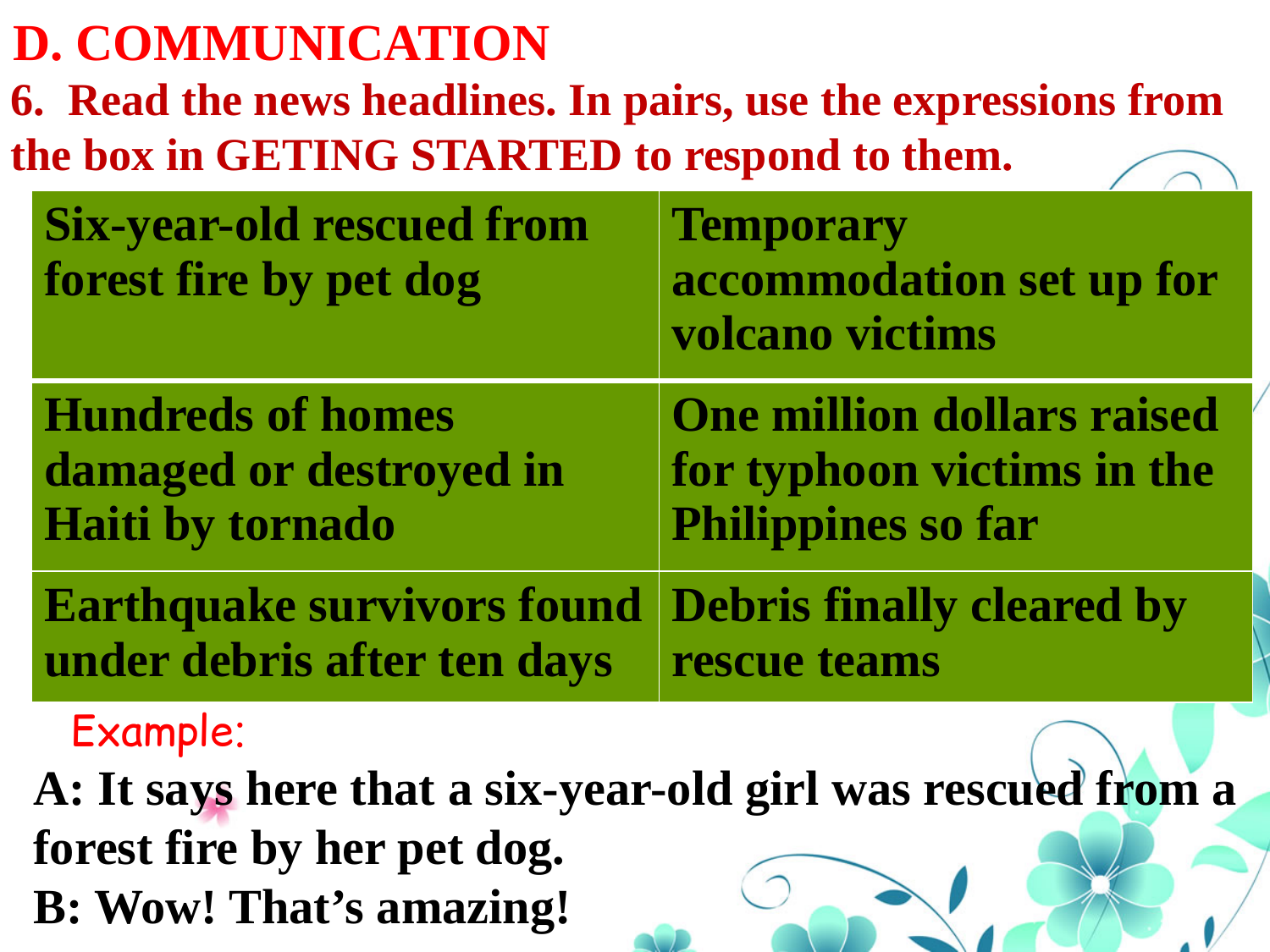

# D. COMMUNICATION
6.  Read the news headlines. In pairs, use the expressions from the box in GETING STARTED to respond to them.
| Six-year-old rescued from forest fire by pet dog | Temporary accommodation set up for volcano victims |
| --- | --- |
| Hundreds of homes damaged or destroyed in Haiti by tornado | One million dollars raised for typhoon victims in the Philippines so far |
| Earthquake survivors found under debris after ten days | Debris finally cleared by rescue teams |
Example:
A: It says here that a six-year-old girl was rescued from a forest fire by her pet dog.
B: Wow! That’s amazing!